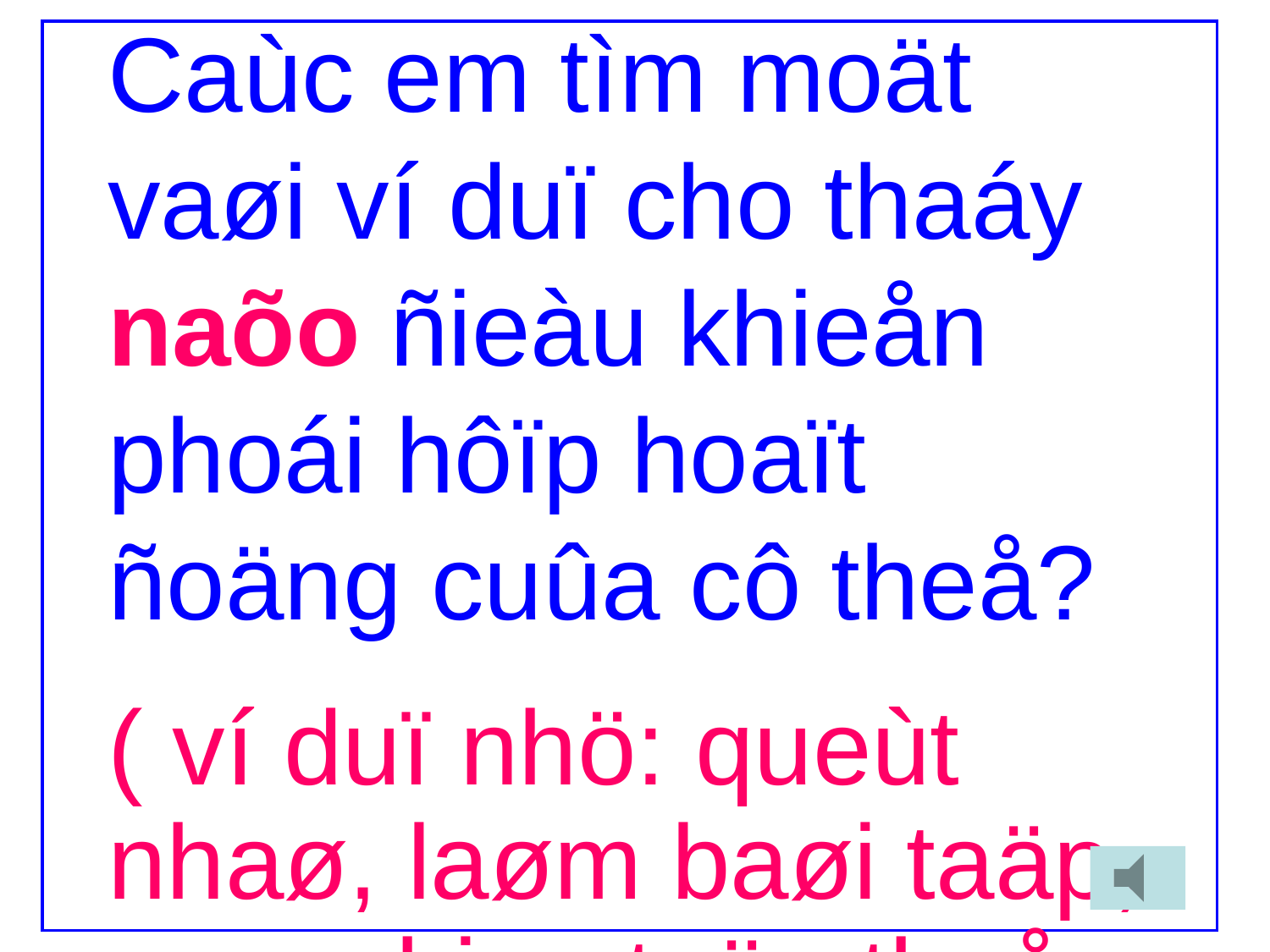

Caùc em tìm moät vaøi ví duï cho thaáy naõo ñieàu khieån phoái hôïp hoaït ñoäng cuûa cô theå?
( ví duï nhö: queùt nhaø, laøm baøi taäp, xem phim, taäp theå duïc,...)